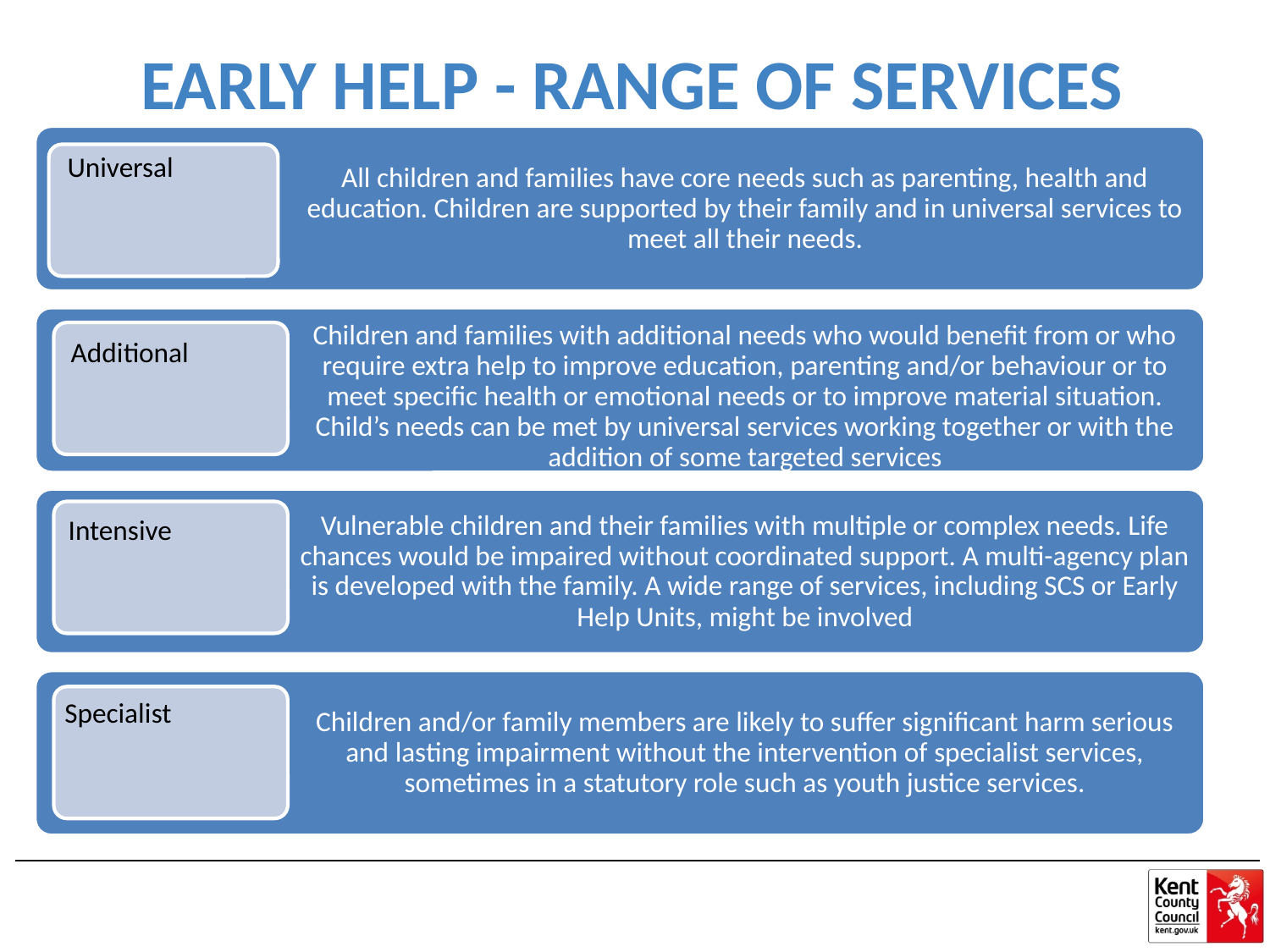

# EARLY HELP - RANGE OF SERVICES
All children and families have core needs such as parenting, health and education. Children are supported by their family and in universal services to meet all their needs.
Children and families with additional needs who would benefit from or who require extra help to improve education, parenting and/or behaviour or to meet specific health or emotional needs or to improve material situation. Child’s needs can be met by universal services working together or with the addition of some targeted services

Vulnerable children and their families with multiple or complex needs. Life chances would be impaired without coordinated support. A multi-agency plan is developed with the family. A wide range of services, including SCS or Early Help Units, might be involved
Children and/or family members are likely to suffer significant harm serious and lasting impairment without the intervention of specialist services, sometimes in a statutory role such as youth justice services.
Universal
Additional
Intensive
Specialist